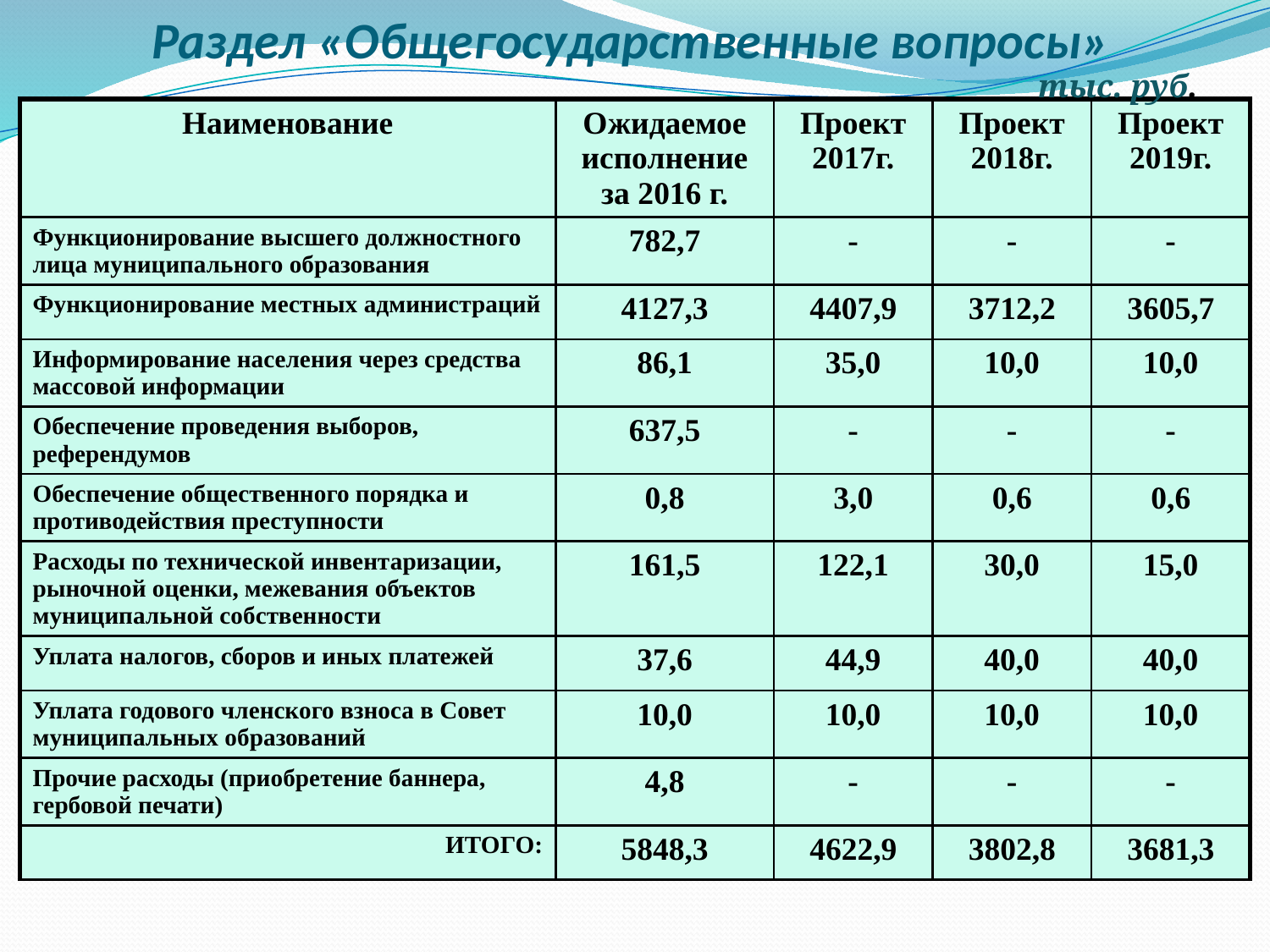

# Раздел «Общегосударственные вопросы»
тыс. руб.
| Наименование | Ожидаемое исполнение за 2016 г. | Проект 2017г. | Проект 2018г. | Проект 2019г. |
| --- | --- | --- | --- | --- |
| Функционирование высшего должностного лица муниципального образования | 782,7 | - | - | - |
| Функционирование местных администраций | 4127,3 | 4407,9 | 3712,2 | 3605,7 |
| Информирование населения через средства массовой информации | 86,1 | 35,0 | 10,0 | 10,0 |
| Обеспечение проведения выборов, референдумов | 637,5 | - | - | - |
| Обеспечение общественного порядка и противодействия преступности | 0,8 | 3,0 | 0,6 | 0,6 |
| Расходы по технической инвентаризации, рыночной оценки, межевания объектов муниципальной собственности | 161,5 | 122,1 | 30,0 | 15,0 |
| Уплата налогов, сборов и иных платежей | 37,6 | 44,9 | 40,0 | 40,0 |
| Уплата годового членского взноса в Совет муниципальных образований | 10,0 | 10,0 | 10,0 | 10,0 |
| Прочие расходы (приобретение баннера, гербовой печати) | 4,8 | - | - | - |
| ИТОГО: | 5848,3 | 4622,9 | 3802,8 | 3681,3 |